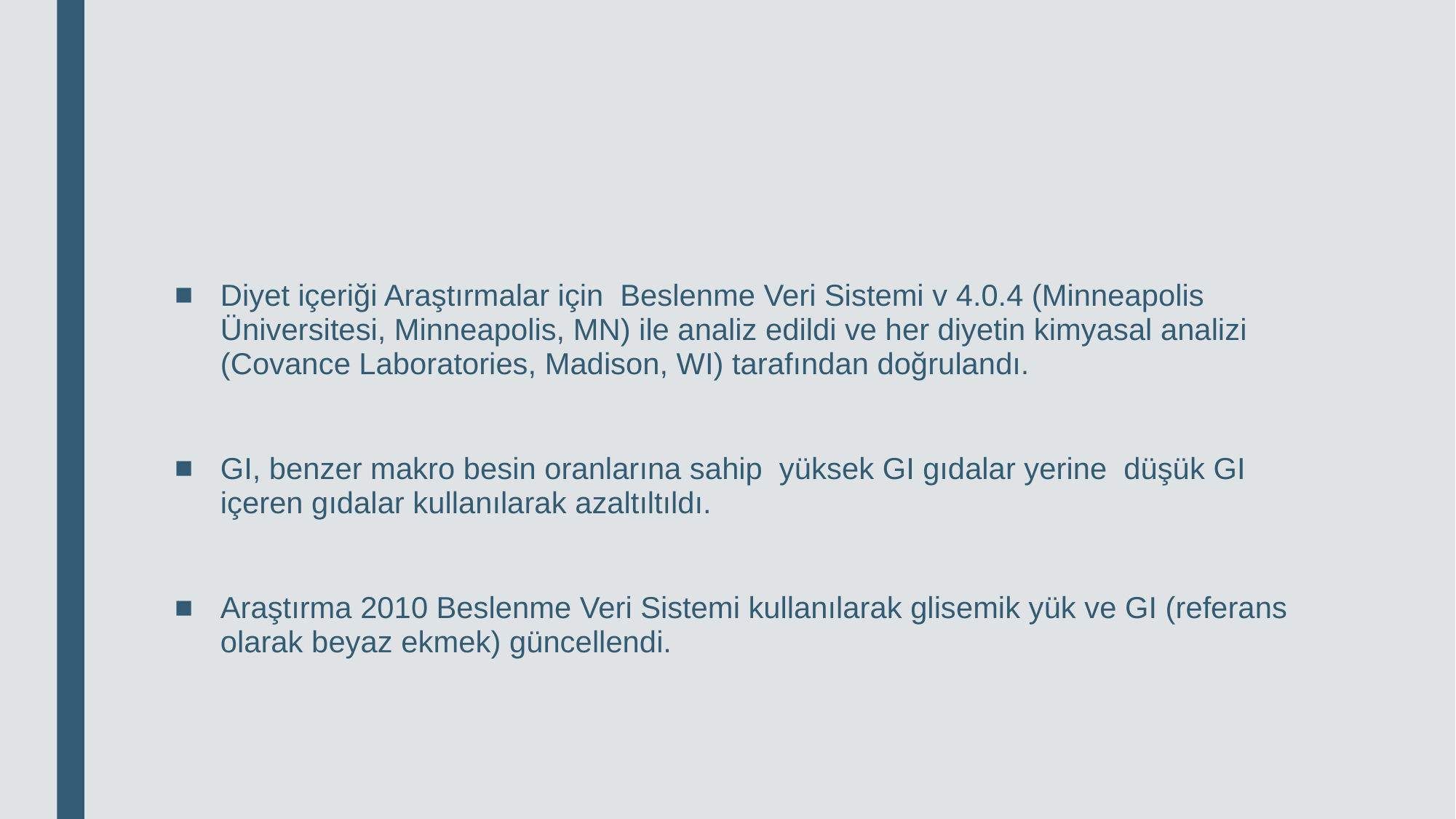

#
Diyet içeriği Araştırmalar için  Beslenme Veri Sistemi v 4.0.4 (Minneapolis Üniversitesi, Minneapolis, MN) ile analiz edildi ve her diyetin kimyasal analizi (Covance Laboratories, Madison, WI) tarafından doğrulandı.

GI, benzer makro besin oranlarına sahip  yüksek GI gıdalar yerine  düşük GI içeren gıdalar kullanılarak azaltıltıldı.

Araştırma 2010 Beslenme Veri Sistemi kullanılarak glisemik yük ve GI (referans olarak beyaz ekmek) güncellendi.